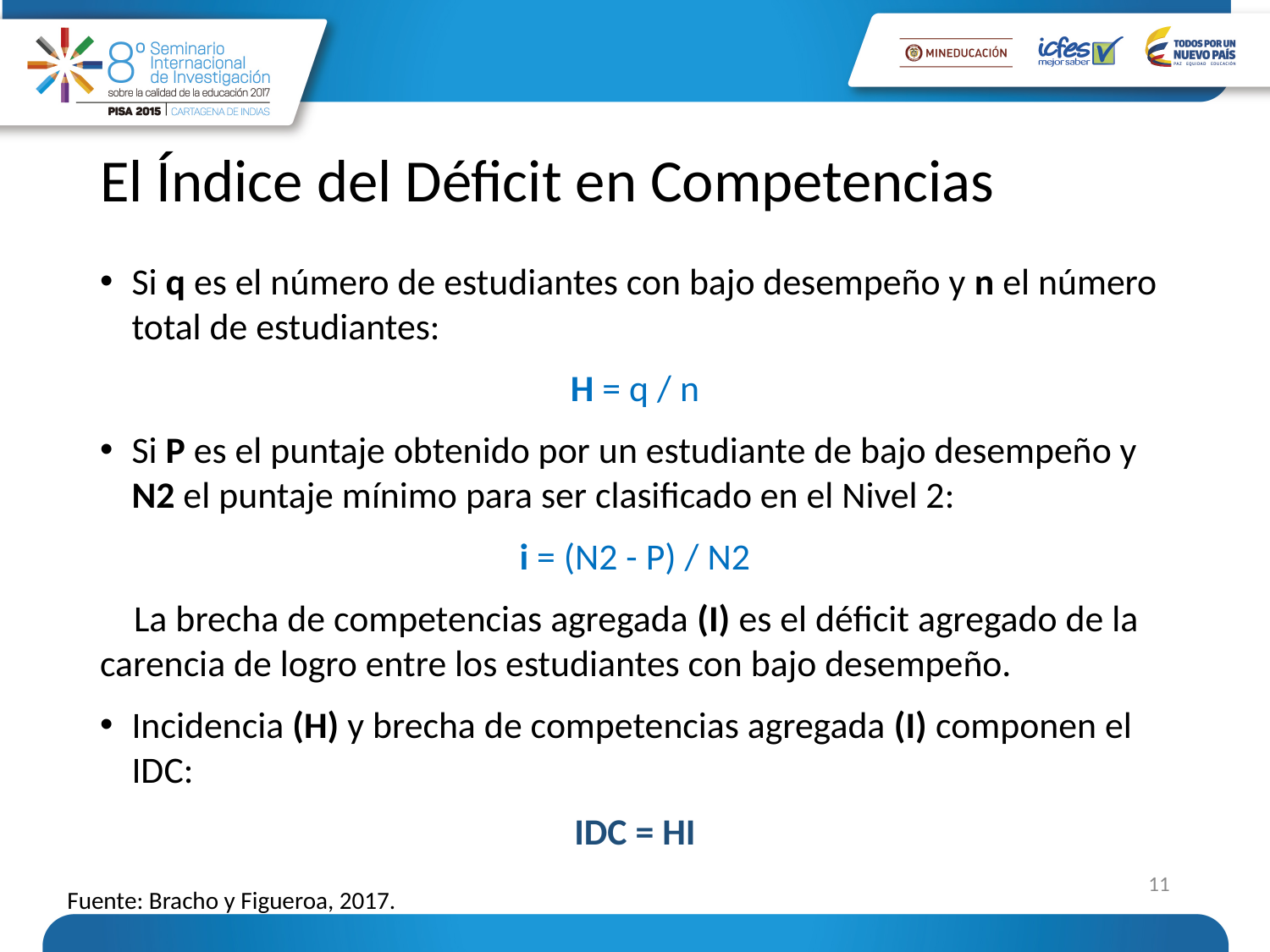

# El Índice del Déficit en Competencias
Si q es el número de estudiantes con bajo desempeño y n el número total de estudiantes:
H = q / n
Si P es el puntaje obtenido por un estudiante de bajo desempeño y N2 el puntaje mínimo para ser clasificado en el Nivel 2:
i = (N2 - P) / N2
    La brecha de competencias agregada (I) es el déficit agregado de la    carencia de logro entre los estudiantes con bajo desempeño.
Incidencia (H) y brecha de competencias agregada (I) componen el IDC:
IDC = HI
11
Fuente: Bracho y Figueroa, 2017.